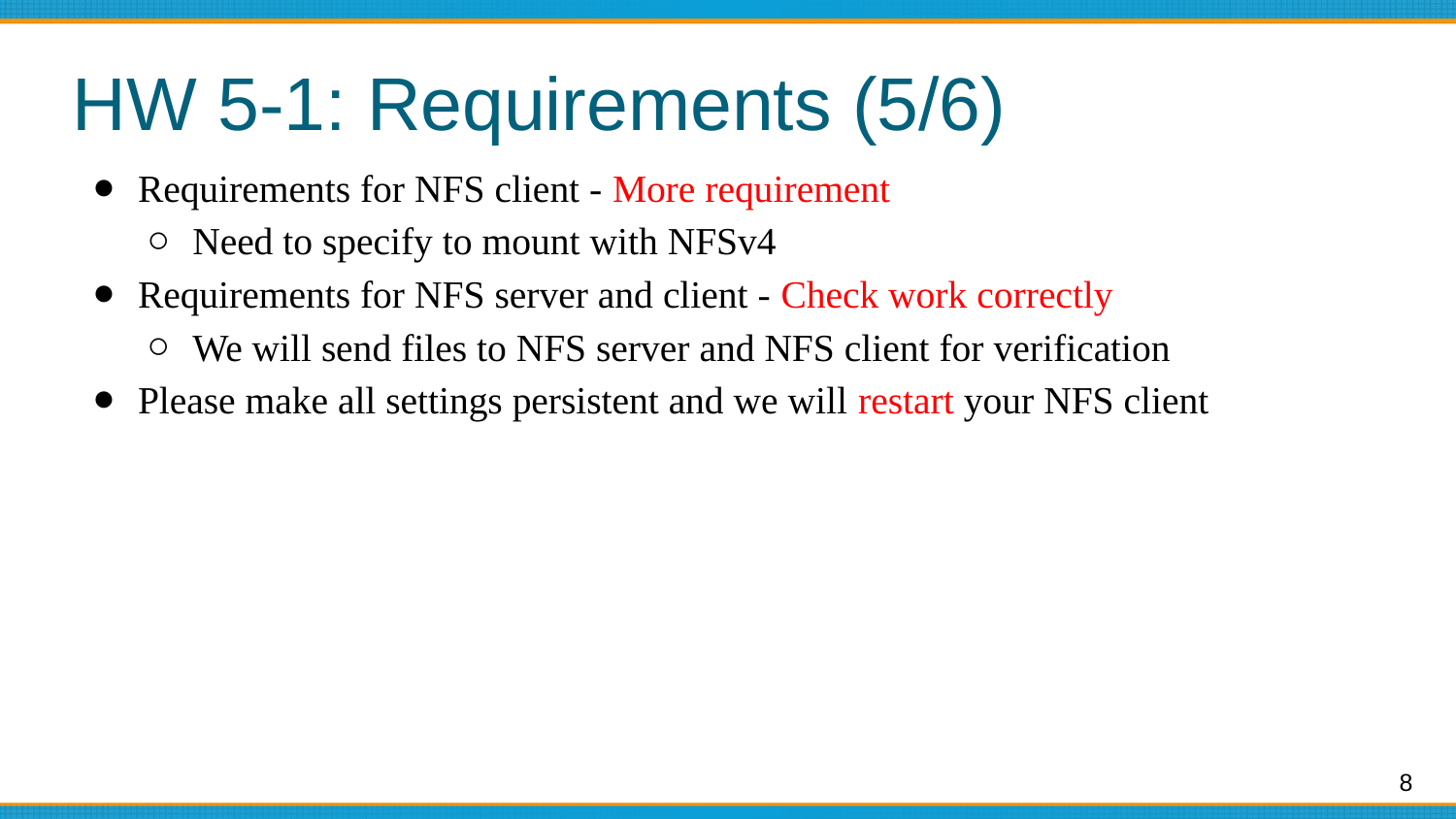

# HW 5-1: Requirements (5/6)
Requirements for NFS client - More requirement
Need to specify to mount with NFSv4
Requirements for NFS server and client - Check work correctly
We will send files to NFS server and NFS client for verification
Please make all settings persistent and we will restart your NFS client
8